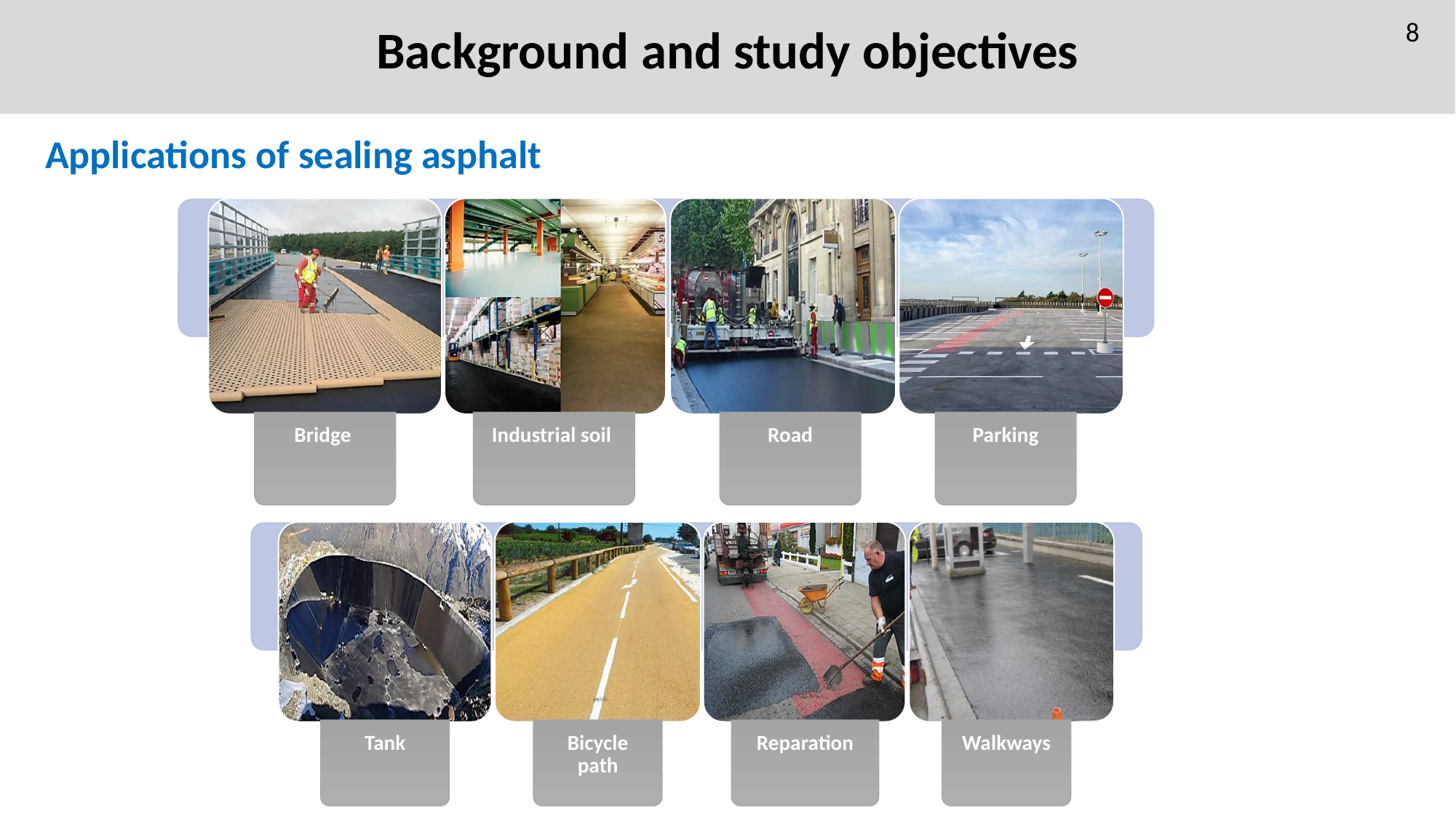

8
Background and study objectives
Applications of sealing asphalt
Bridge
Industrial soil
Road
Parking
Tank
Bicycle path
Reparation
Walkways